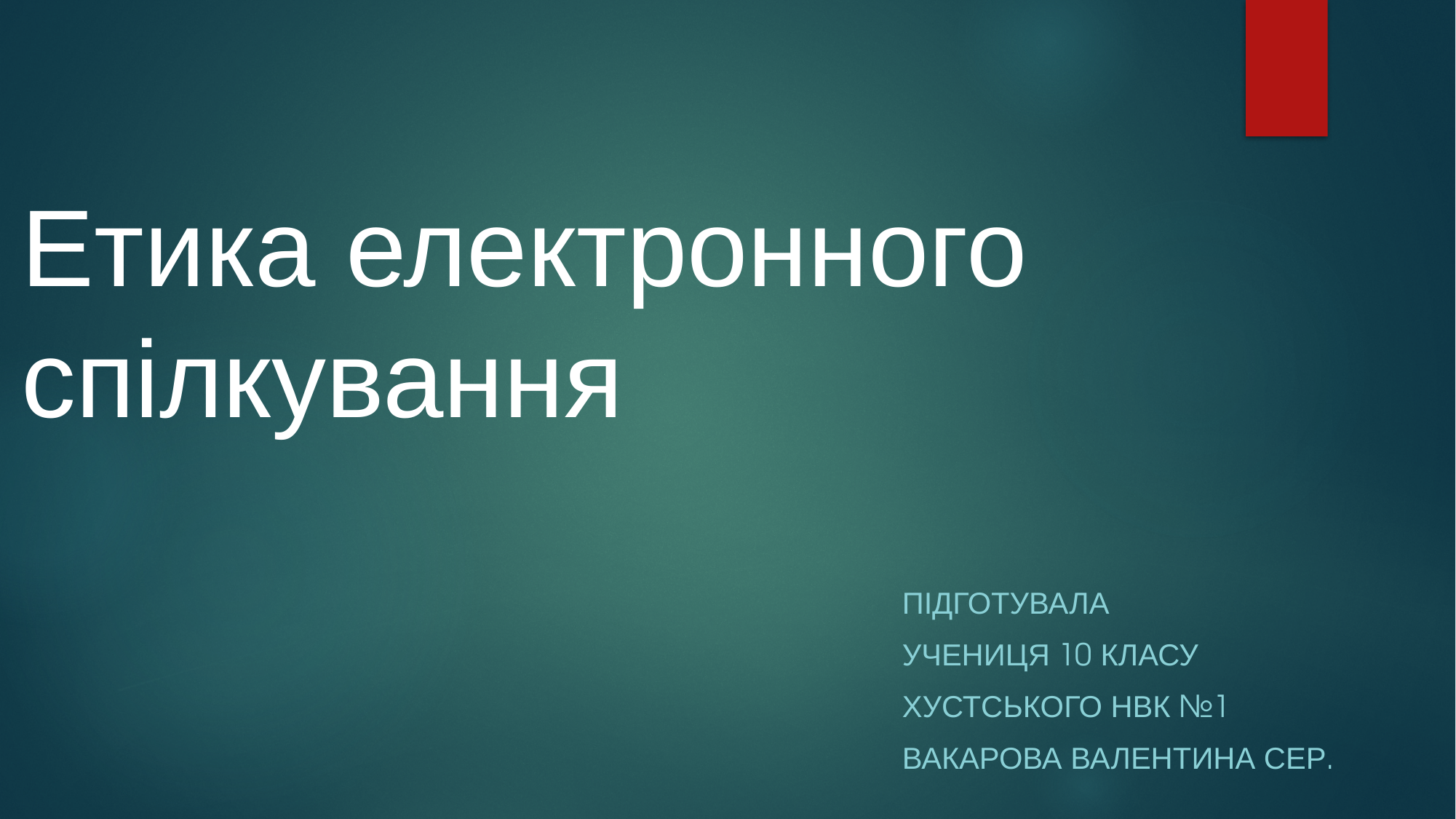

# Етика електронного спілкування
Підготувала
Учениця 10 класу
Хустського нвк №1
Вакарова валентина сер.